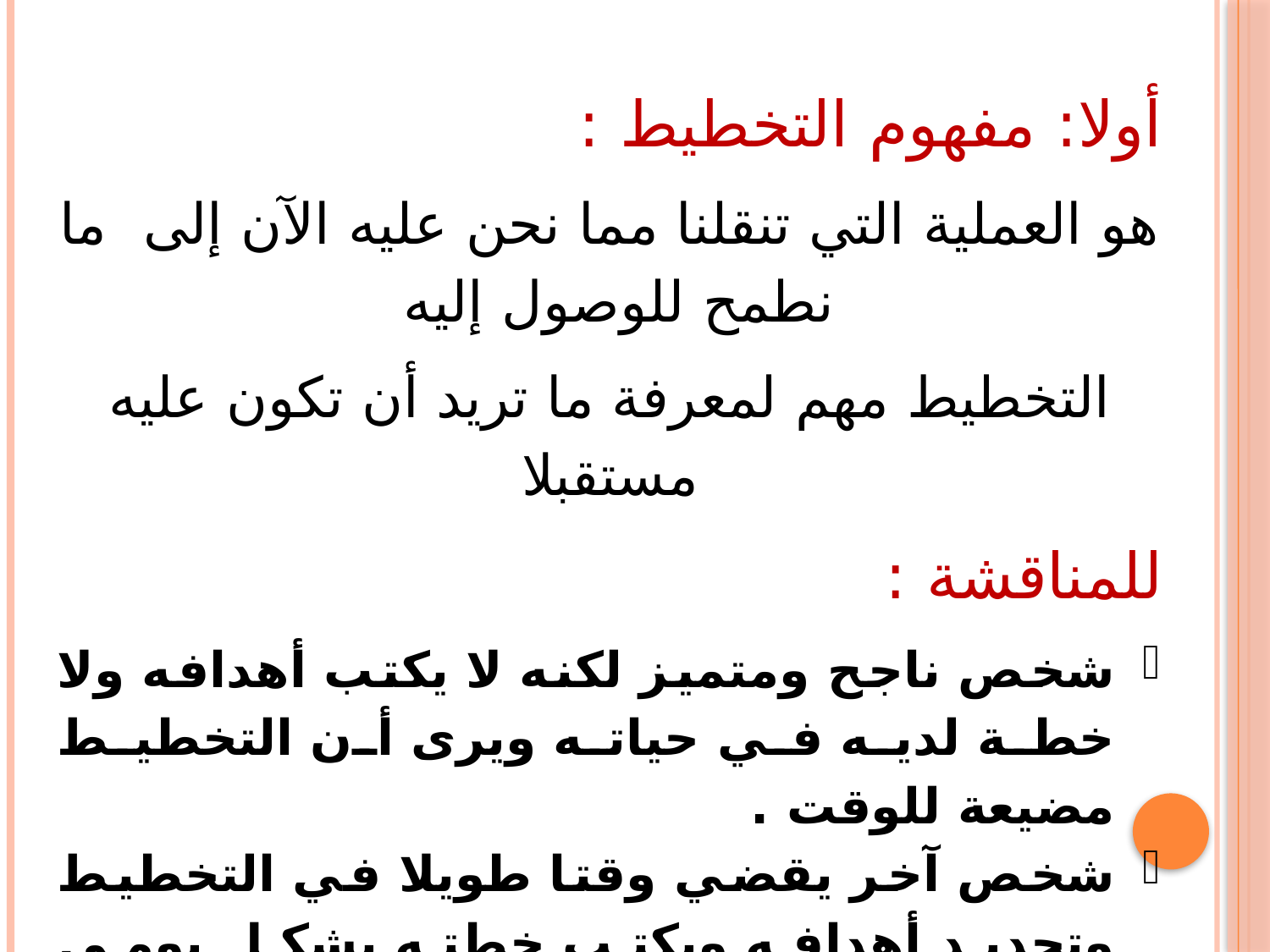

أولا: مفهوم التخطيط :
هو العملية التي تنقلنا مما نحن عليه الآن إلى  ما نطمح للوصول إليه
التخطيط مهم لمعرفة ما تريد أن تكون عليه مستقبلا
للمناقشة :
شخص ناجح ومتميز لكنه لا يكتب أهدافه ولا خطة لديه في حياته ويرى أن التخطيط مضيعة للوقت .
شخص آخر يقضي وقتا طويلا في التخطيط وتحديد أهدافه ويكتب خطته بشكل يومي وقد تضيع عليه الفرص وهو يخطط .